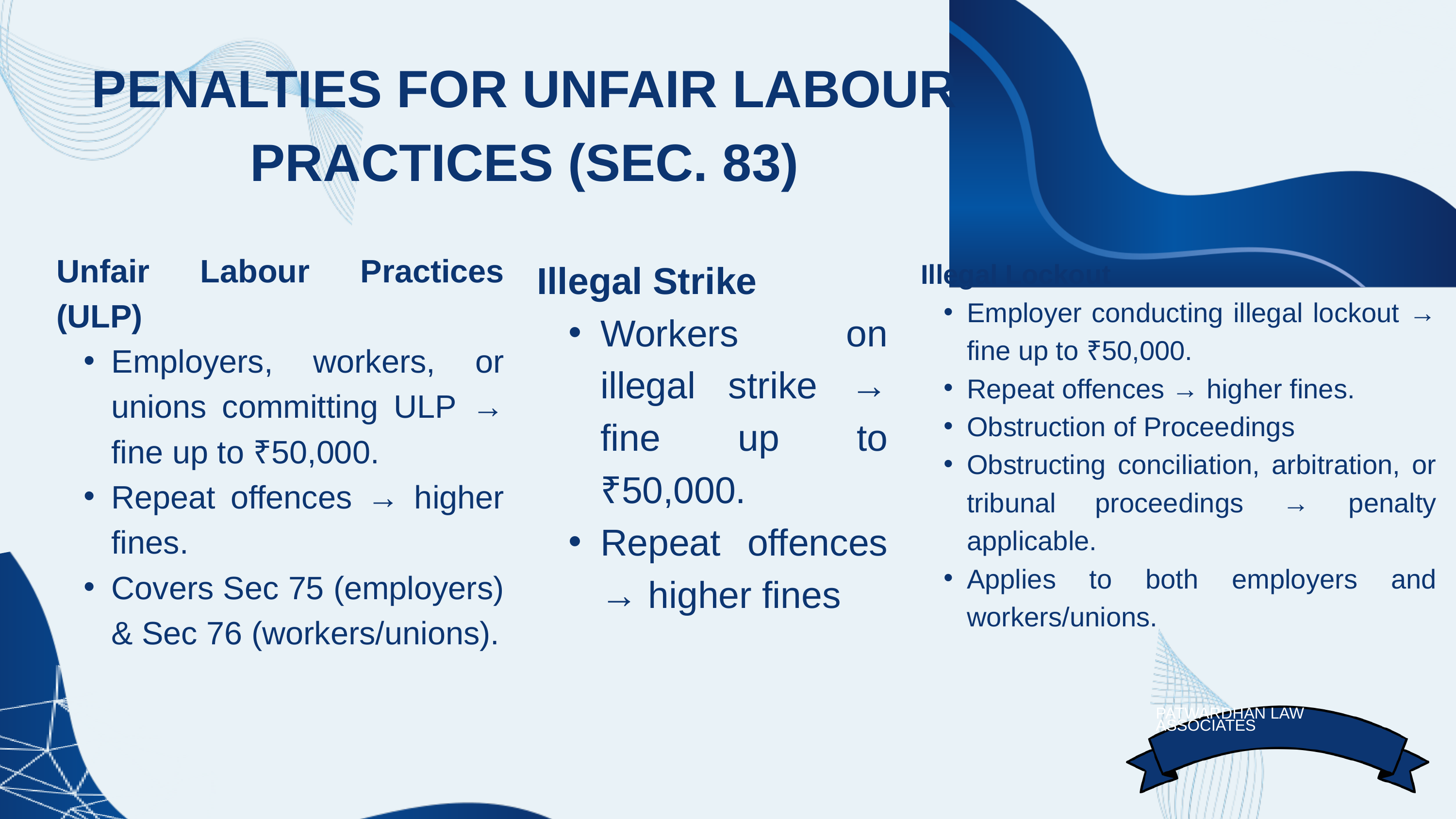

PENALTIES FOR UNFAIR LABOUR PRACTICES (SEC. 83)
Unfair Labour Practices (ULP)
Employers, workers, or unions committing ULP → fine up to ₹50,000.
Repeat offences → higher fines.
Covers Sec 75 (employers) & Sec 76 (workers/unions).
Illegal Strike
Workers on illegal strike → fine up to ₹50,000.
Repeat offences → higher fines
Illegal Lockout
Employer conducting illegal lockout → fine up to ₹50,000.
Repeat offences → higher fines.
Obstruction of Proceedings
Obstructing conciliation, arbitration, or tribunal proceedings → penalty applicable.
Applies to both employers and workers/unions.

PATWARDHAN LAW ASSOCIATES